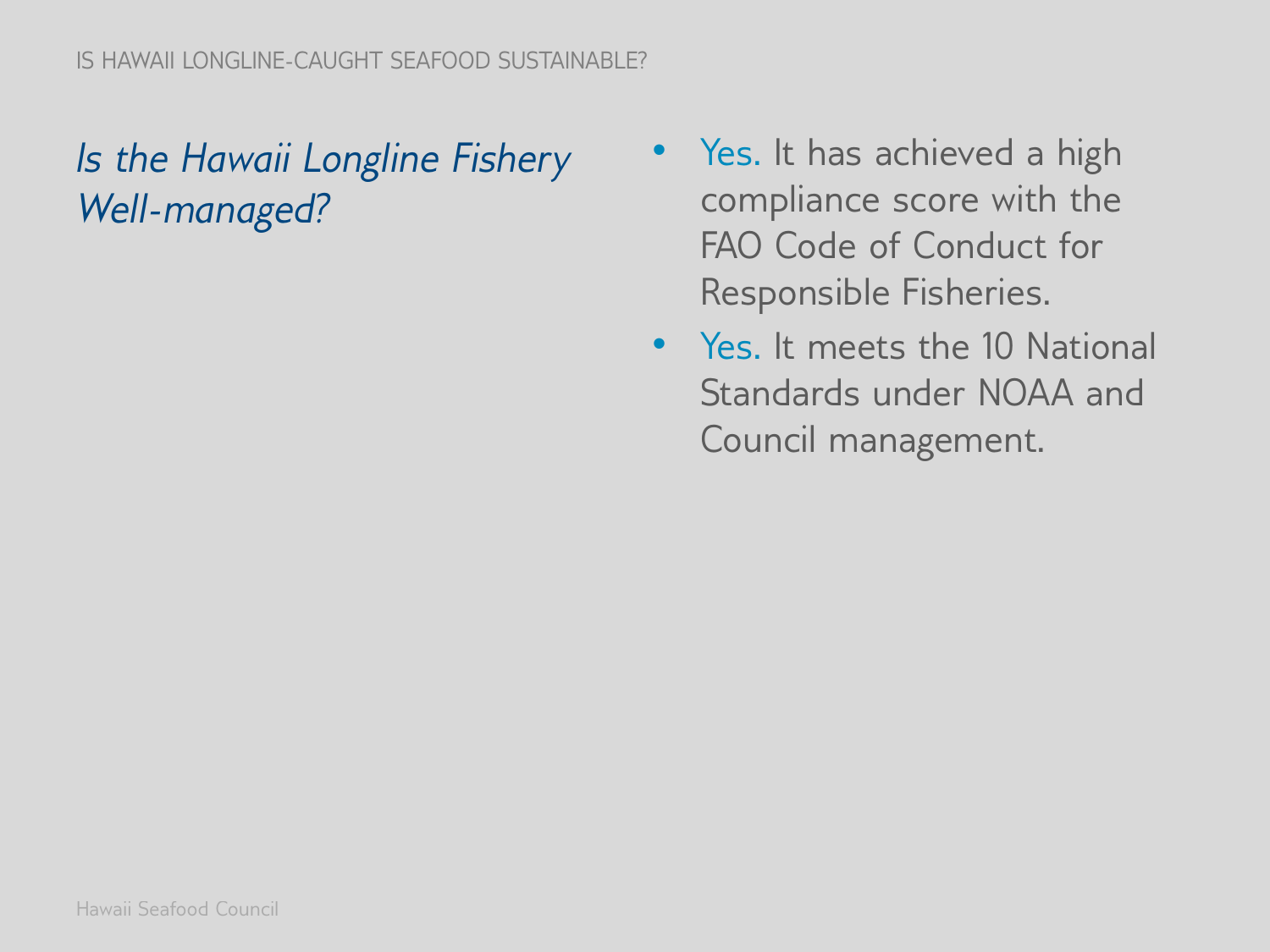

# Is hawaii longline-CAUGHT seafood sustainable?
Yes. It has achieved a high compliance score with the FAO Code of Conduct for Responsible Fisheries.
Yes. It meets the 10 National Standards under NOAA and Council management.
Is the Hawaii Longline Fishery Well-managed?

Hawaii Seafood Council